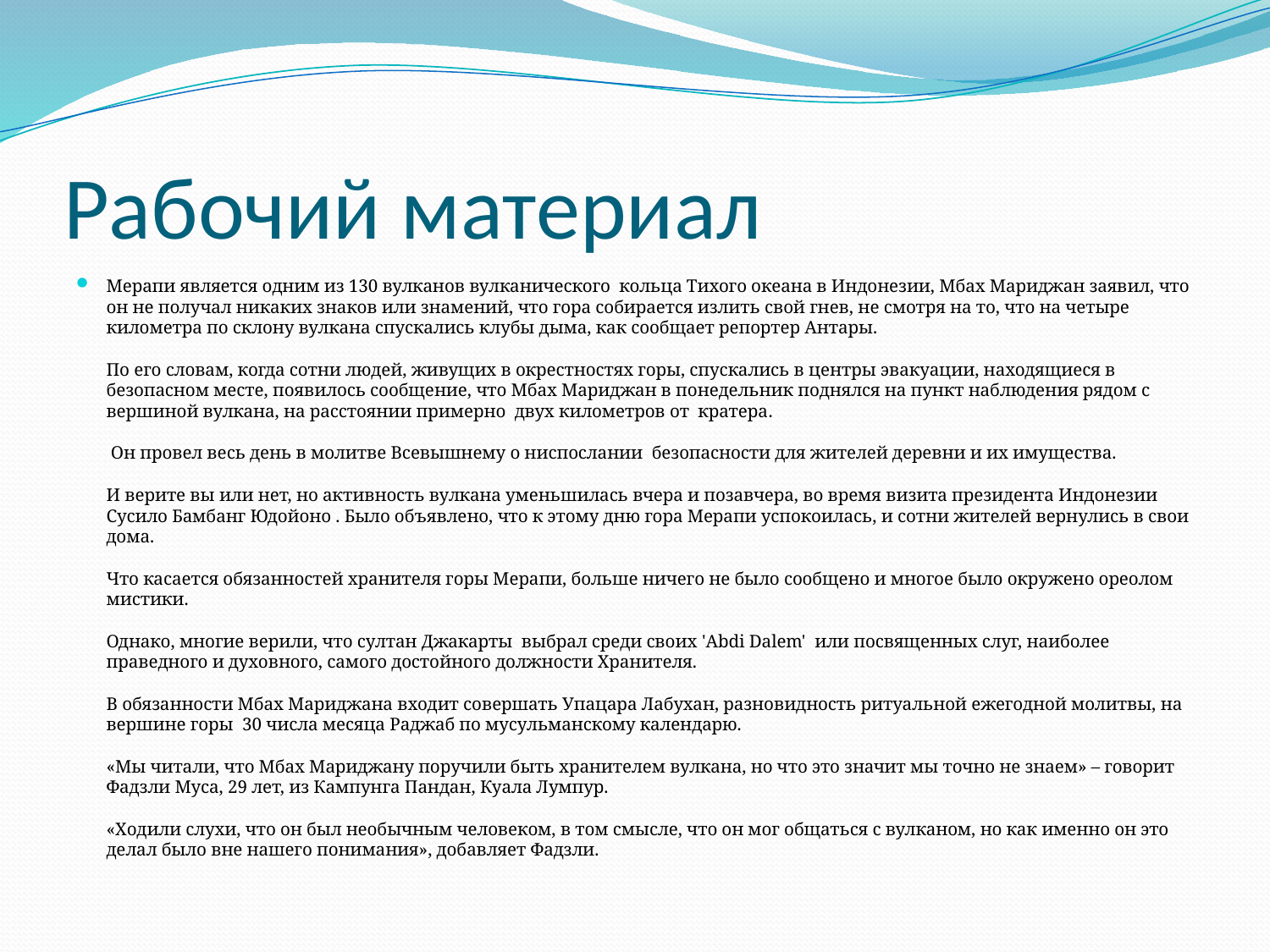

# Рабочий материал
Мерапи является одним из 130 вулканов вулканического  кольца Тихого океана в Индонезии, Мбах Мариджан заявил, что он не получал никаких знаков или знамений, что гора собирается излить свой гнев, не смотря на то, что на четыре километра по склону вулкана спускались клубы дыма, как сообщает репортер Антары.
По его словам, когда сотни людей, живущих в окрестностях горы, спускались в центры эвакуации, находящиеся в безопасном месте, появилось сообщение, что Мбах Мариджан в понедельник поднялся на пункт наблюдения рядом с  вершиной вулкана, на расстоянии примерно  двух километров от  кратера.
 Он провел весь день в молитве Всевышнему о ниспослании  безопасности для жителей деревни и их имущества.
И верите вы или нет, но активность вулкана уменьшилась вчера и позавчера, во время визита президента Индонезии Сусило Бамбанг Юдойоно . Было объявлено, что к этому дню гора Мерапи успокоилась, и сотни жителей вернулись в свои дома.
Что касается обязанностей хранителя горы Мерапи, больше ничего не было сообщено и многое было окружено ореолом мистики.
Однако, многие верили, что султан Джакарты  выбрал среди своих 'Abdi Dalem'  или посвященных слуг, наиболее праведного и духовного, самого достойного должности Хранителя.
В обязанности Мбах Мариджана входит совершать Упацара Лабухан, разновидность ритуальной ежегодной молитвы, на вершине горы  30 числа месяца Раджаб по мусульманскому календарю.
«Мы читали, что Мбах Мариджану поручили быть хранителем вулкана, но что это значит мы точно не знаем» – говорит Фадзли Муса, 29 лет, из Кампунга Пандан, Куала Лумпур.
«Ходили слухи, что он был необычным человеком, в том смысле, что он мог общаться с вулканом, но как именно он это делал было вне нашего понимания», добавляет Фадзли.